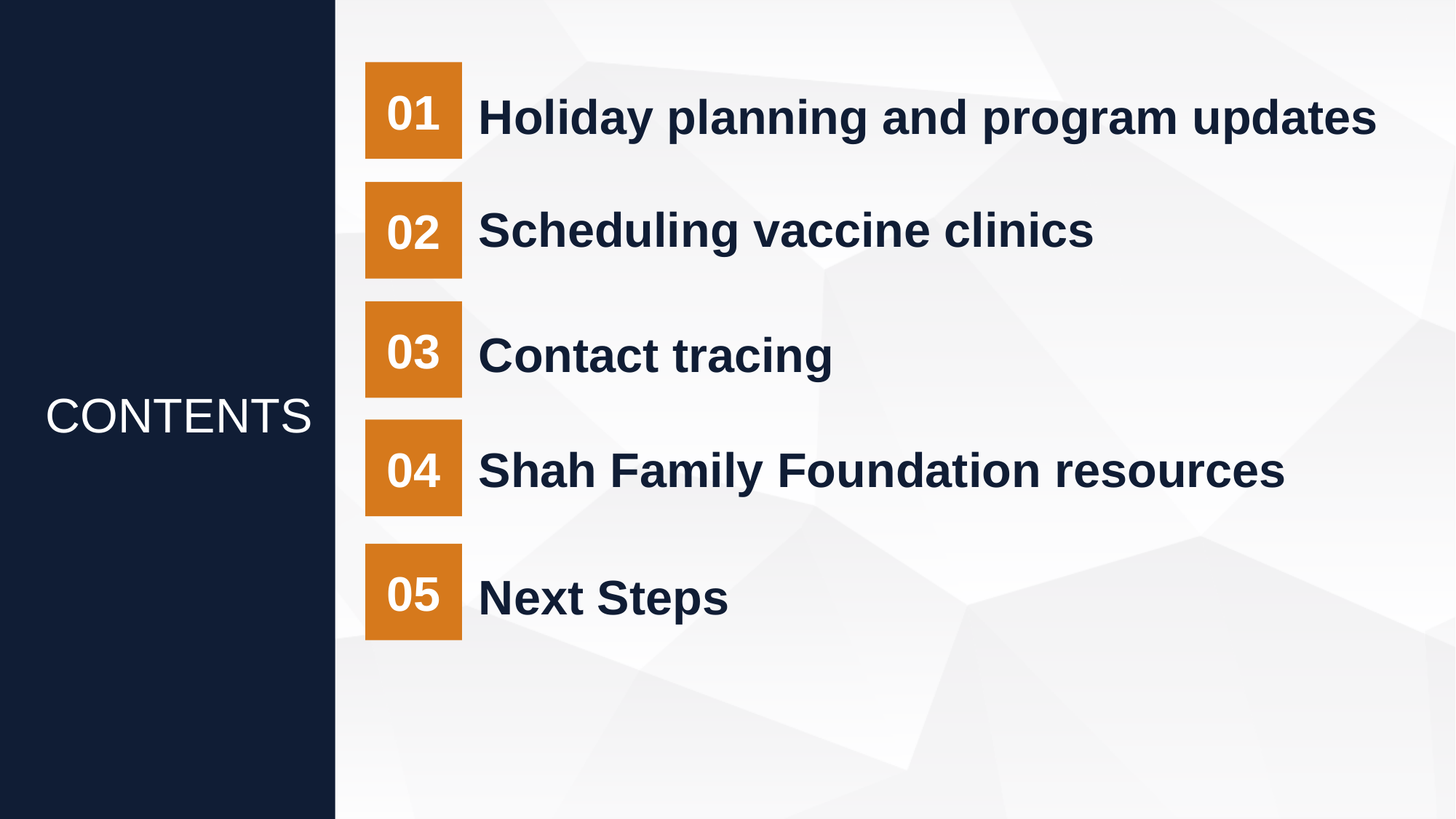

01
Scheduling vaccine clinics
Holiday planning and program updates
02
03
Contact tracing
CONTENTS
04
Shah Family Foundation resources
05
Next Steps